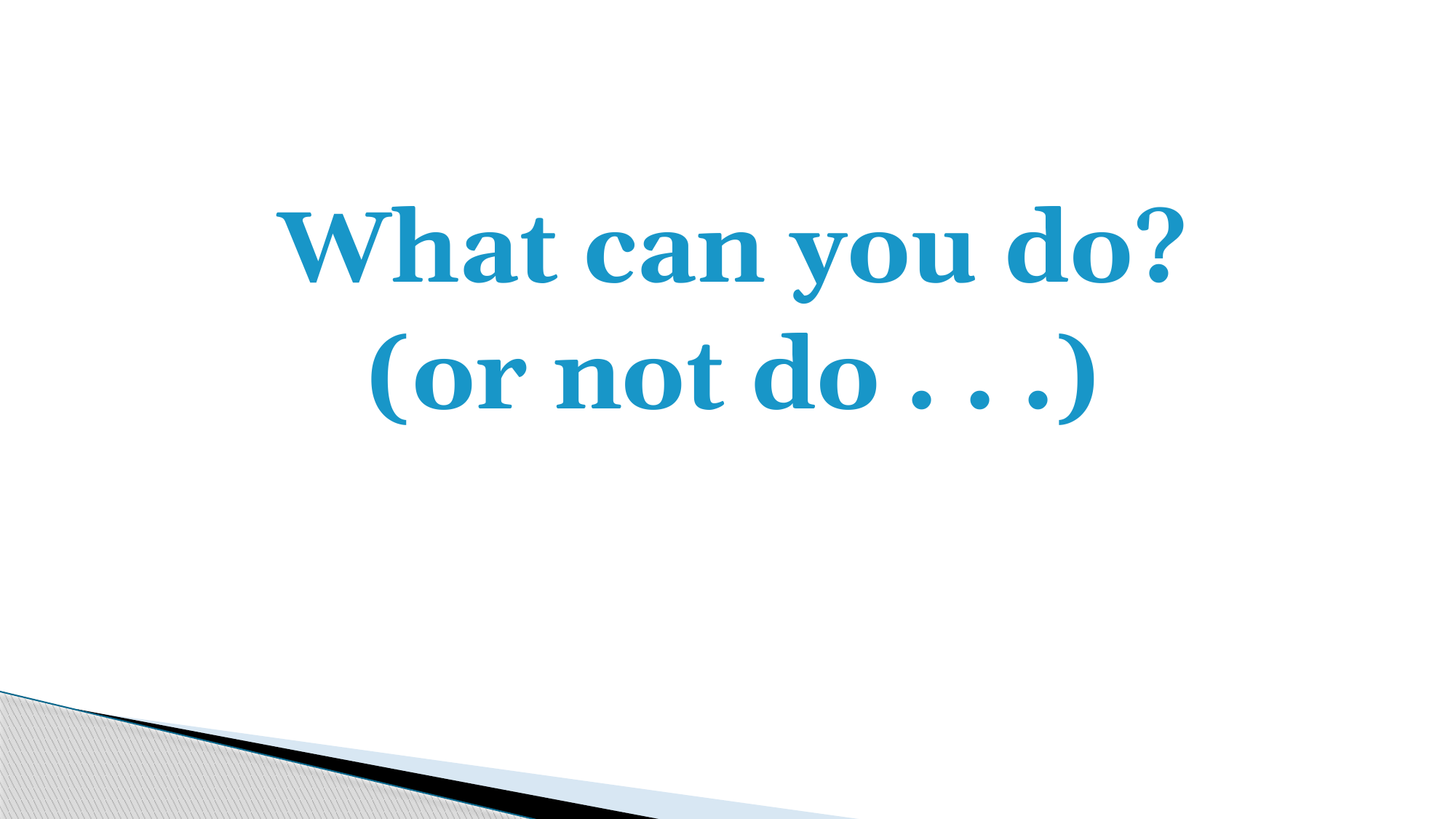

#
What can you do?
(or not do . . .)